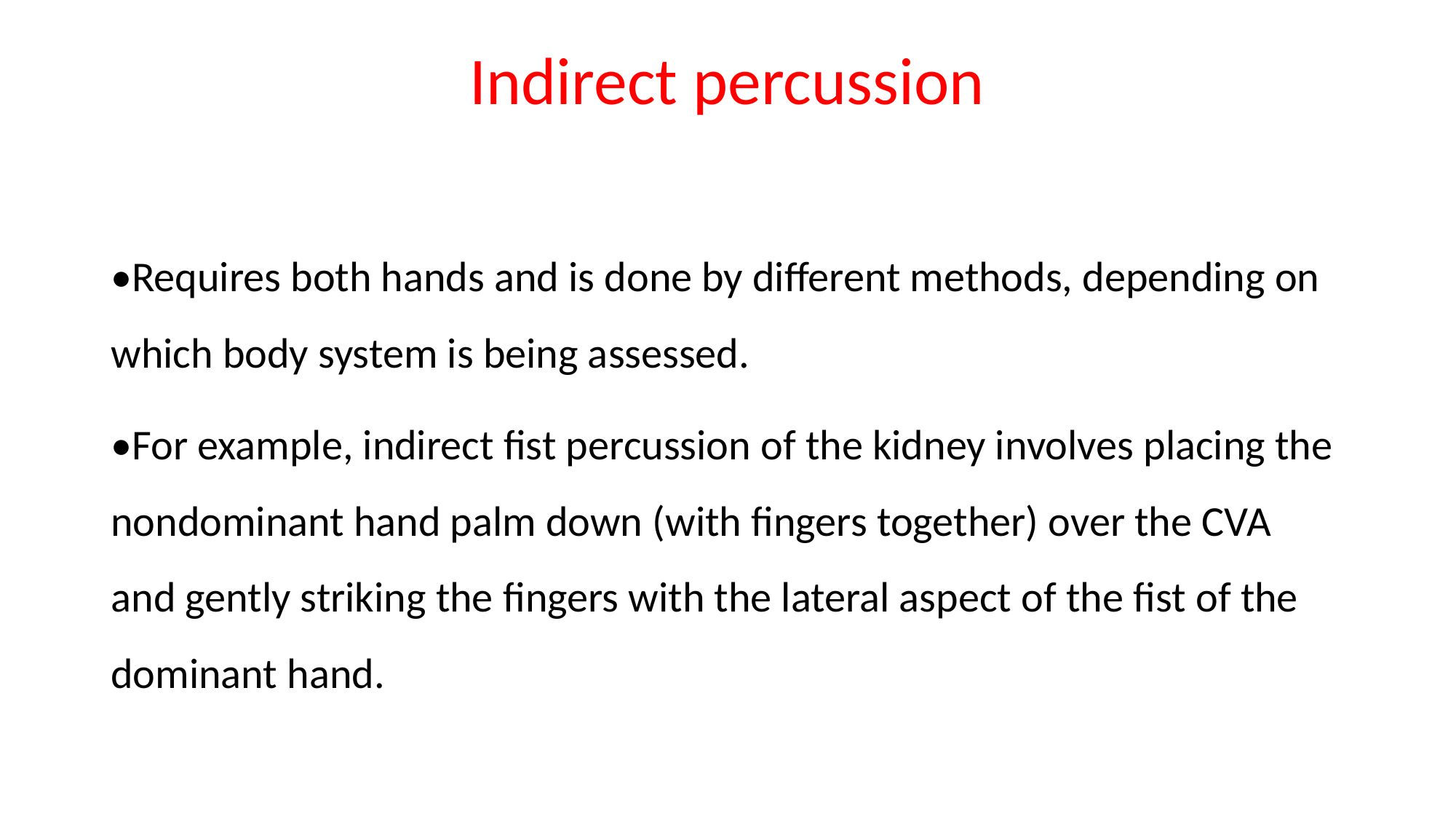

# Indirect percussion
•Requires both hands and is done by different methods, depending on which body system is being assessed.
•For example, indirect fist percussion of the kidney involves placing the nondominant hand palm down (with fingers together) over the CVA and gently striking the fingers with the lateral aspect of the fist of the dominant hand.